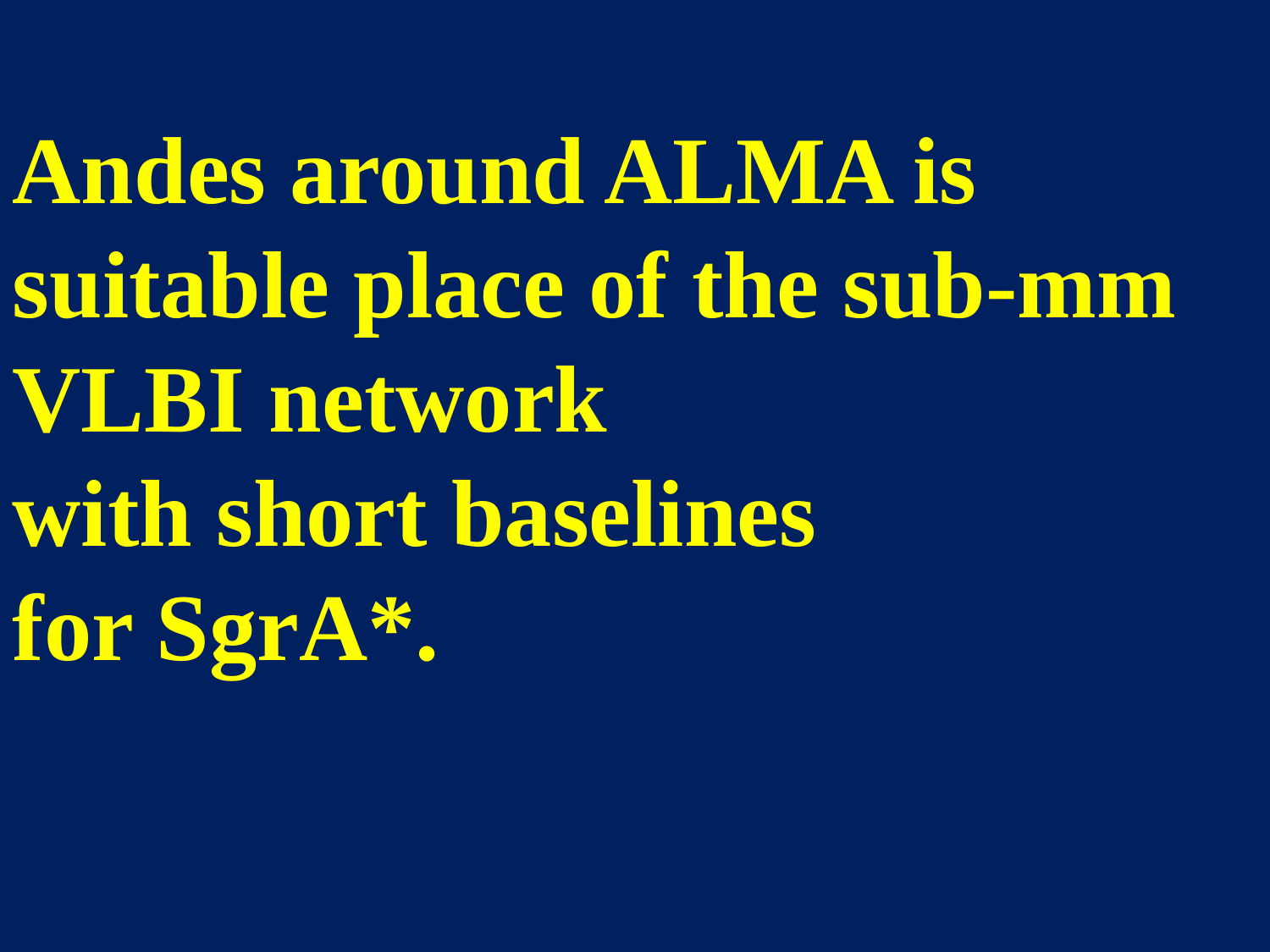

Andes around ALMA is  suitable place of the sub-mm VLBI network
with short baselines
for SgrA*.